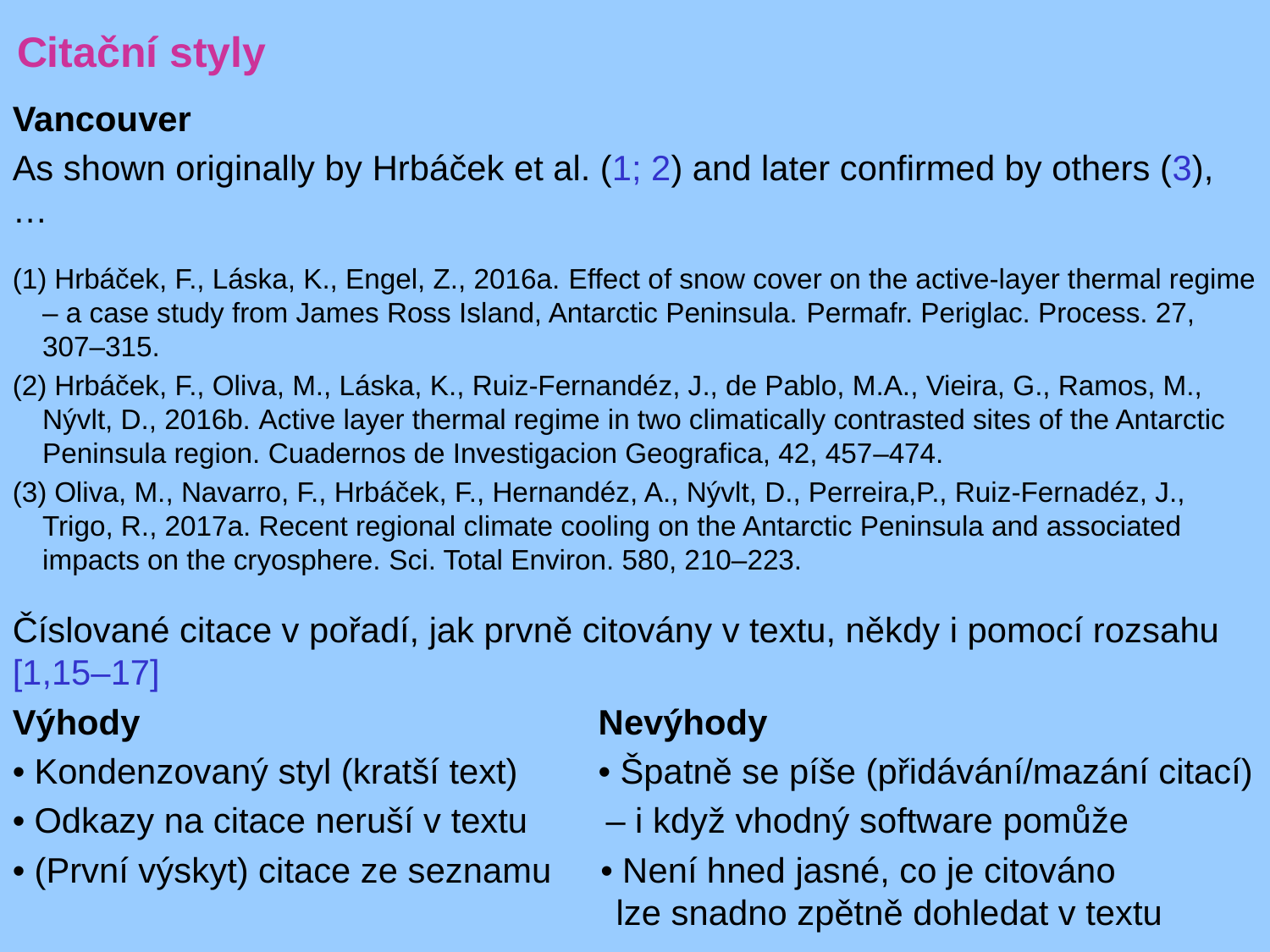

Citační styly
Vancouver
As shown originally by Hrbáček et al. (1; 2) and later confirmed by others (3), …

 Hrbáček, F., Láska, K., Engel, Z., 2016a. Effect of snow cover on the active-layer thermal regime – a case study from James Ross Island, Antarctic Peninsula. Permafr. Periglac. Process. 27, 307–315.
 Hrbáček, F., Oliva, M., Láska, K., Ruiz-Fernandéz, J., de Pablo, M.A., Vieira, G., Ramos, M., Nývlt, D., 2016b. Active layer thermal regime in two climatically contrasted sites of the Antarctic Peninsula region. Cuadernos de Investigacion Geografica, 42, 457–474.
 Oliva, M., Navarro, F., Hrbáček, F., Hernandéz, A., Nývlt, D., Perreira,P., Ruiz-Fernadéz, J., Trigo, R., 2017a. Recent regional climate cooling on the Antarctic Peninsula and associated impacts on the cryosphere. Sci. Total Environ. 580, 210–223.

Číslované citace v pořadí, jak prvně citovány v textu, někdy i pomocí rozsahu [1,15–17]
Výhody			        Nevýhody
• Kondenzovaný styl (kratší text)	        • Špatně se píše (přidávání/mazání citací)
• Odkazy na citace neruší v textu        – i když vhodný software pomůže
• (První výskyt) citace ze seznamu     • Není hned jasné, co je citováno                                                                             lze snadno zpětně dohledat v textu